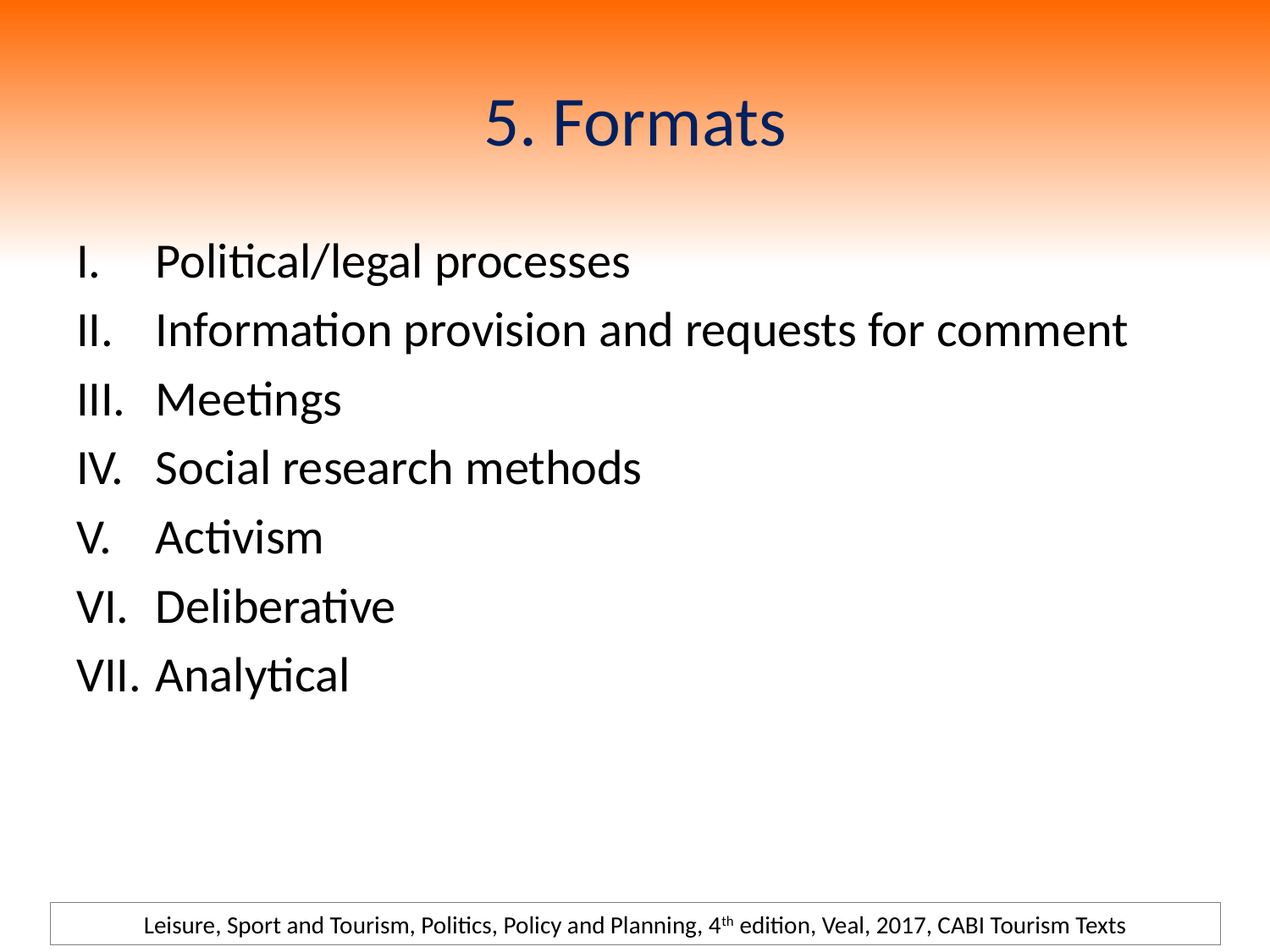

# 5. Formats
Political/legal processes
Information provision and requests for comment
Meetings
Social research methods
Activism
Deliberative
Analytical
Leisure, Sport and Tourism, Politics, Policy and Planning, 4th edition, Veal, 2017, CABI Tourism Texts